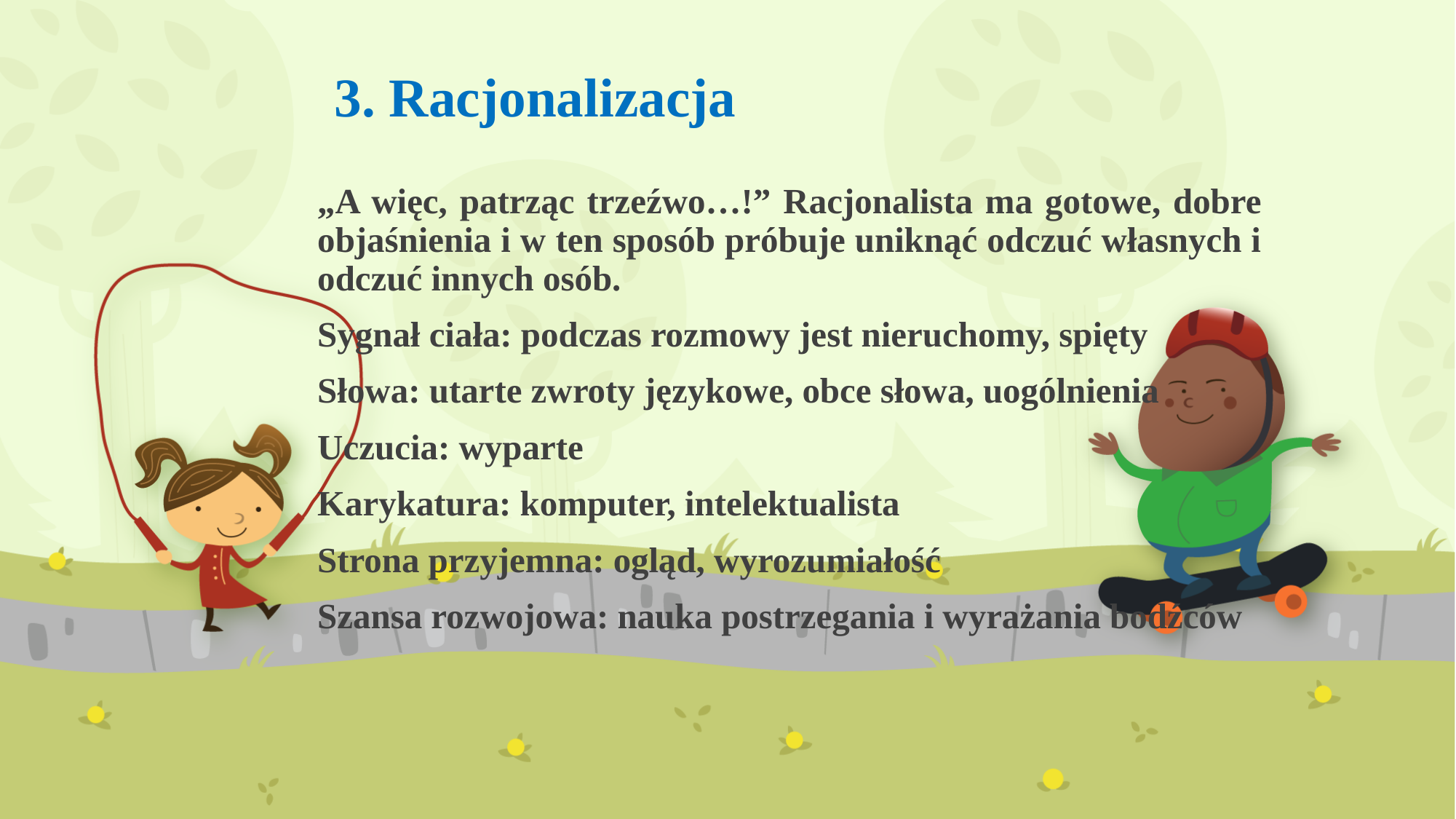

# 3. Racjonalizacja
„A więc, patrząc trzeźwo…!” Racjonalista ma gotowe, dobre objaśnienia i w ten sposób próbuje uniknąć odczuć własnych i odczuć innych osób.
Sygnał ciała: podczas rozmowy jest nieruchomy, spięty
Słowa: utarte zwroty językowe, obce słowa, uogólnienia
Uczucia: wyparte
Karykatura: komputer, intelektualista
Strona przyjemna: ogląd, wyrozumiałość
Szansa rozwojowa: nauka postrzegania i wyrażania bodźców